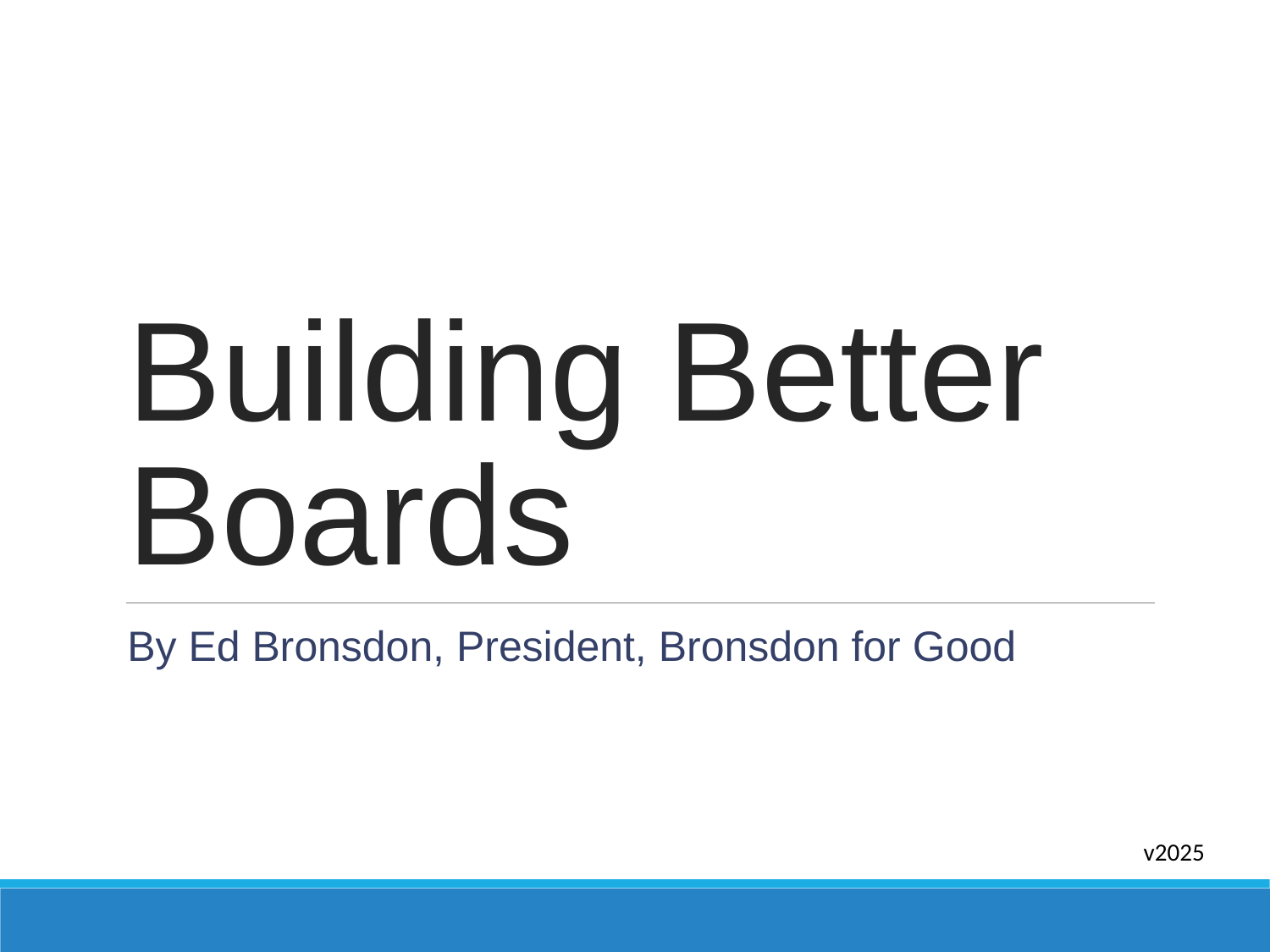

# Building Better Boards
By Ed Bronsdon, President, Bronsdon for Good
v2025